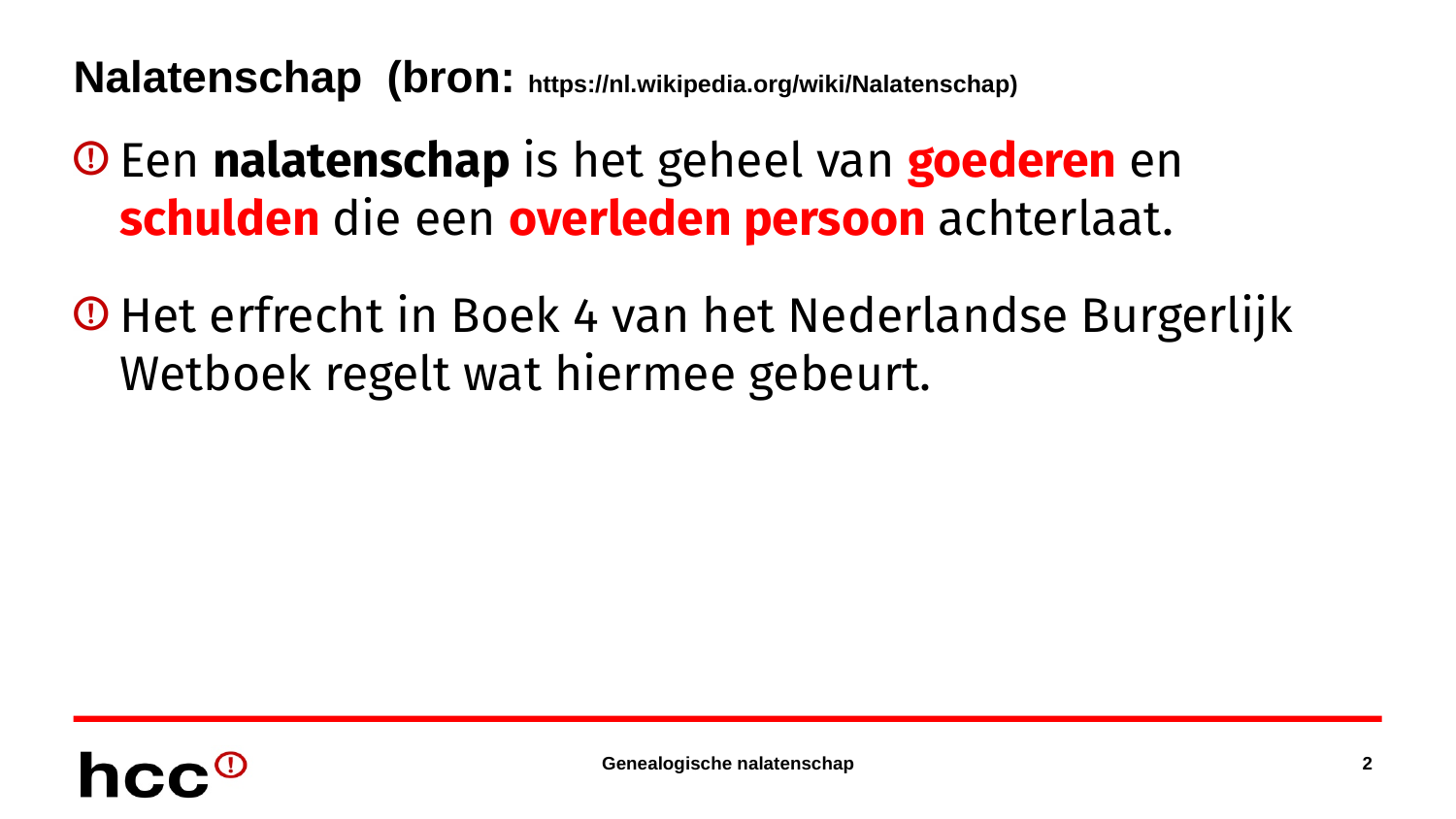

# Nalatenschap  (bron: https://nl.wikipedia.org/wiki/Nalatenschap)
Een nalatenschap is het geheel van goederen en schulden die een overleden persoon achterlaat.

Het erfrecht in Boek 4 van het Nederlandse Burgerlijk Wetboek regelt wat hiermee gebeurt.
Genealogische nalatenschap
2